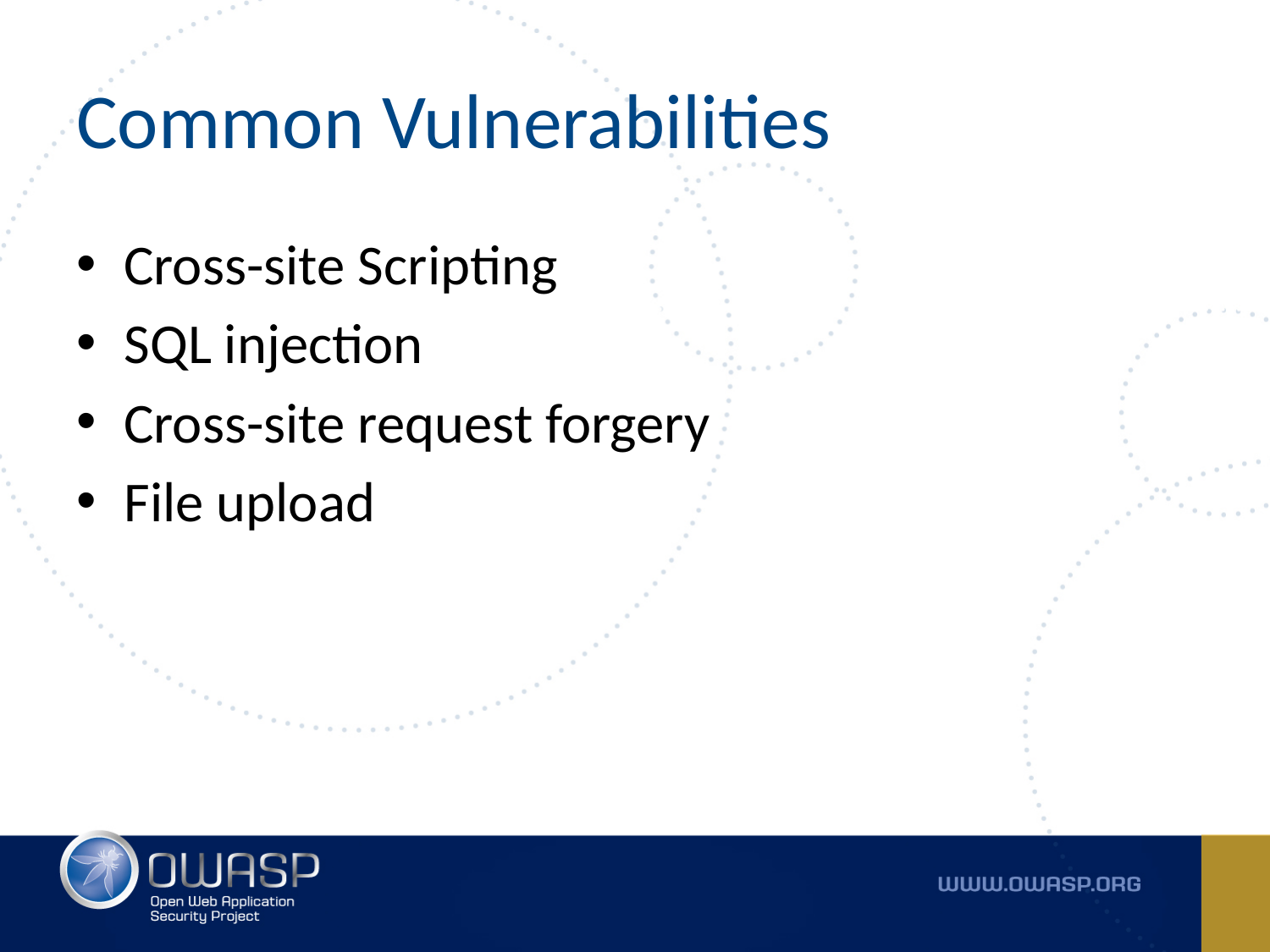

# Common Vulnerabilities
Cross-site Scripting
SQL injection
Cross-site request forgery
File upload